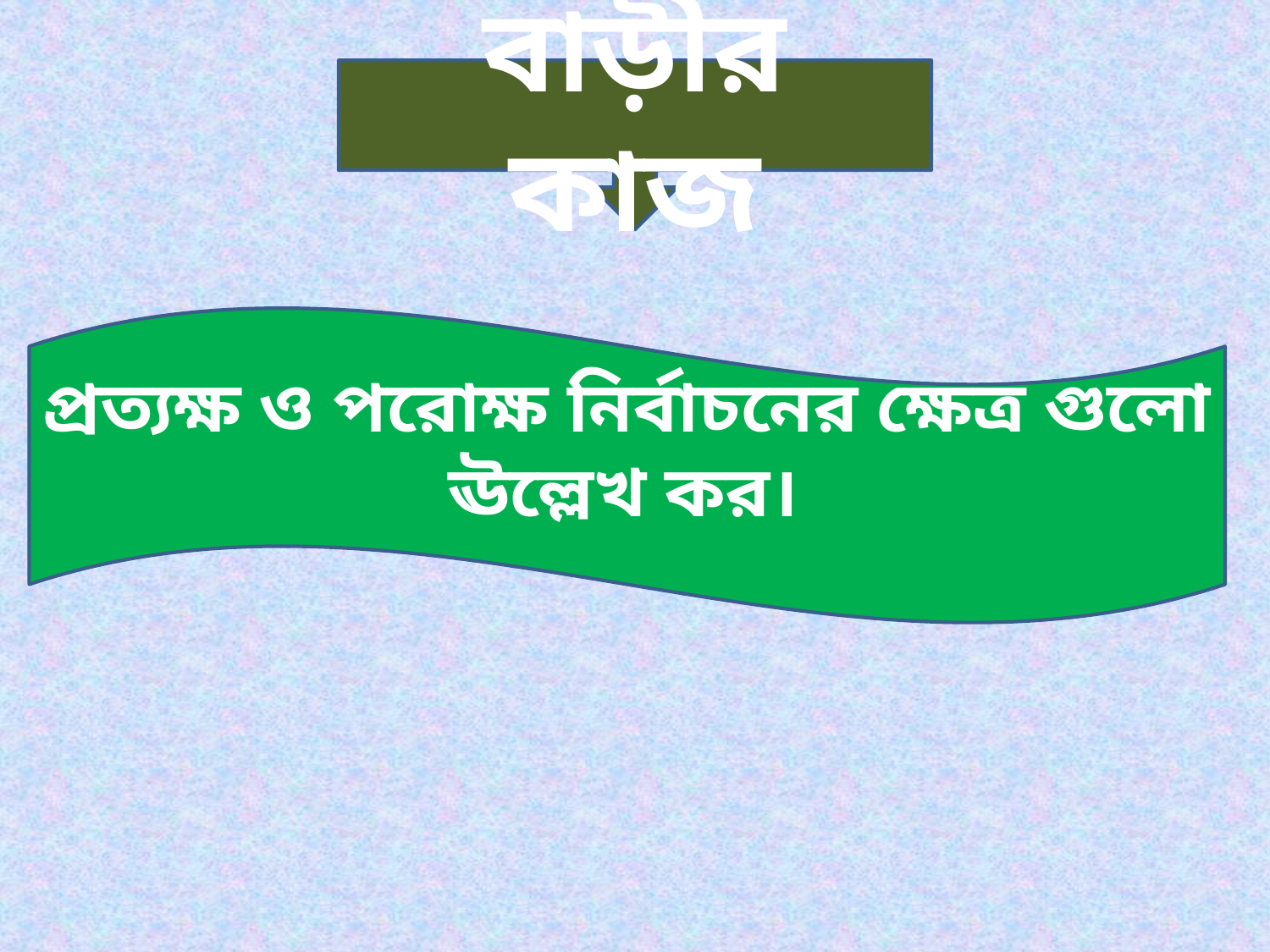

বাড়ীর কাজ
প্রত্যক্ষ ও পরোক্ষ নির্বাচনের ক্ষেত্র গুলো ঊল্লেখ কর।